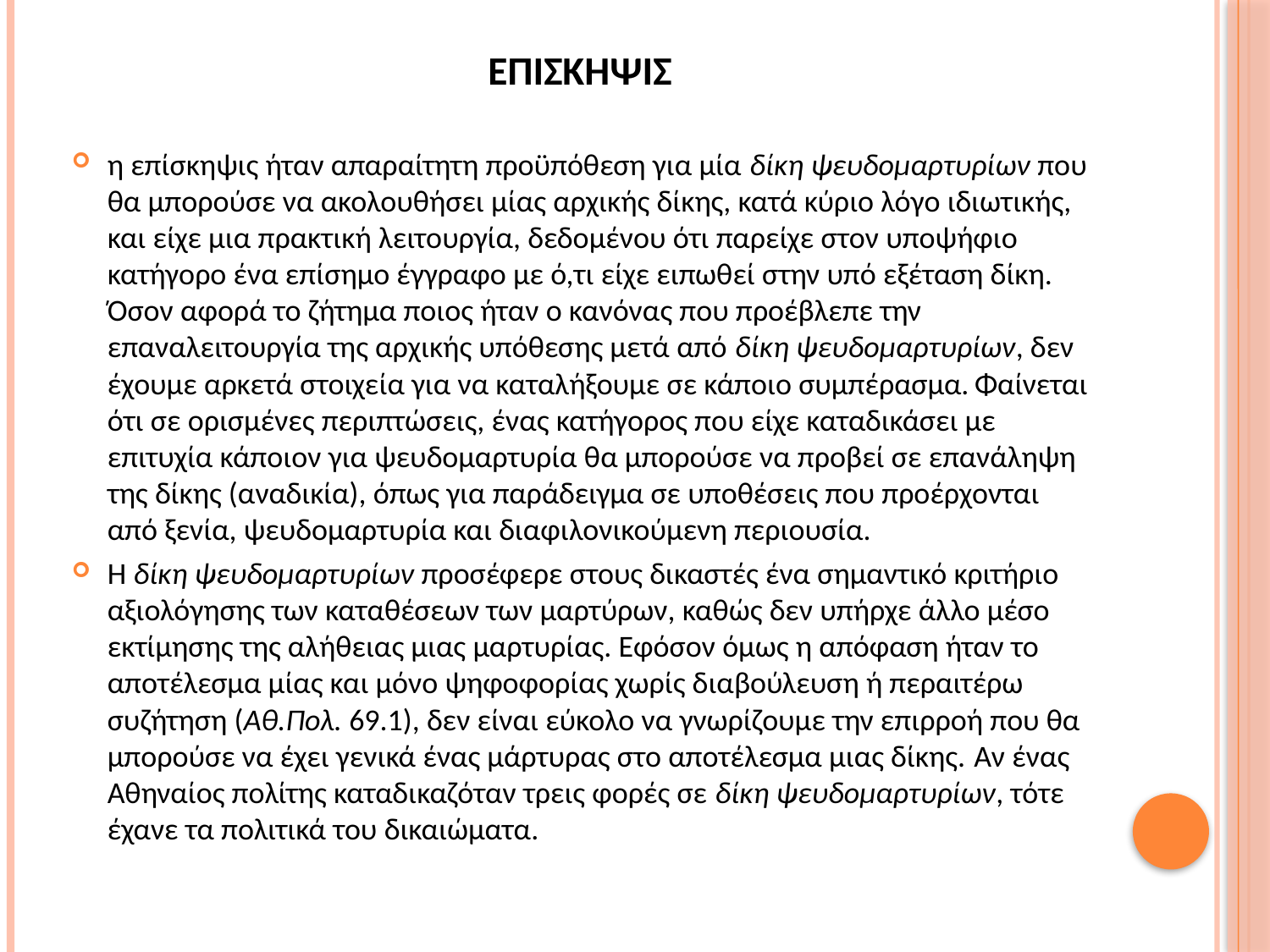

# ΕΠΙΣΚΗΨΙΣ
η επίσκηψις ήταν απαραίτητη προϋπόθεση για μία δίκη ψευδομαρτυρίων που θα μπορούσε να ακολουθήσει μίας αρχικής δίκης, κατά κύριο λόγο ιδιωτικής, και είχε μια πρακτική λειτουργία, δεδομένου ότι παρείχε στον υποψήφιο κατήγορο ένα επίσημο έγγραφο με ό,τι είχε ειπωθεί στην υπό εξέταση δίκη. Όσον αφορά το ζήτημα ποιος ήταν ο κανόνας που προέβλεπε την επαναλειτουργία της αρχικής υπόθεσης μετά από δίκη ψευδομαρτυρίων, δεν έχουμε αρκετά στοιχεία για να καταλήξουμε σε κάποιο συμπέρασμα. Φαίνεται ότι σε ορισμένες περιπτώσεις, ένας κατήγορος που είχε καταδικάσει με επιτυχία κάποιον για ψευδομαρτυρία θα μπορούσε να προβεί σε επανάληψη της δίκης (αναδικία), όπως για παράδειγμα σε υποθέσεις που προέρχονται από ξενία, ψευδομαρτυρία και διαφιλονικούμενη περιουσία.
Η δίκη ψευδομαρτυρίων προσέφερε στους δικαστές ένα σημαντικό κριτήριο αξιολόγησης των καταθέσεων των μαρτύρων, καθώς δεν υπήρχε άλλο μέσο εκτίμησης της αλήθειας μιας μαρτυρίας. Εφόσον όμως η απόφαση ήταν το αποτέλεσμα μίας και μόνο ψηφοφορίας χωρίς διαβούλευση ή περαιτέρω συζήτηση (Αθ.Πολ. 69.1), δεν είναι εύκολο να γνωρίζουμε την επιρροή που θα μπορούσε να έχει γενικά ένας μάρτυρας στο αποτέλεσμα μιας δίκης. Αν ένας Αθηναίος πολίτης καταδικαζόταν τρεις φορές σε δίκη ψευδομαρτυρίων, τότε έχανε τα πολιτικά του δικαιώματα.